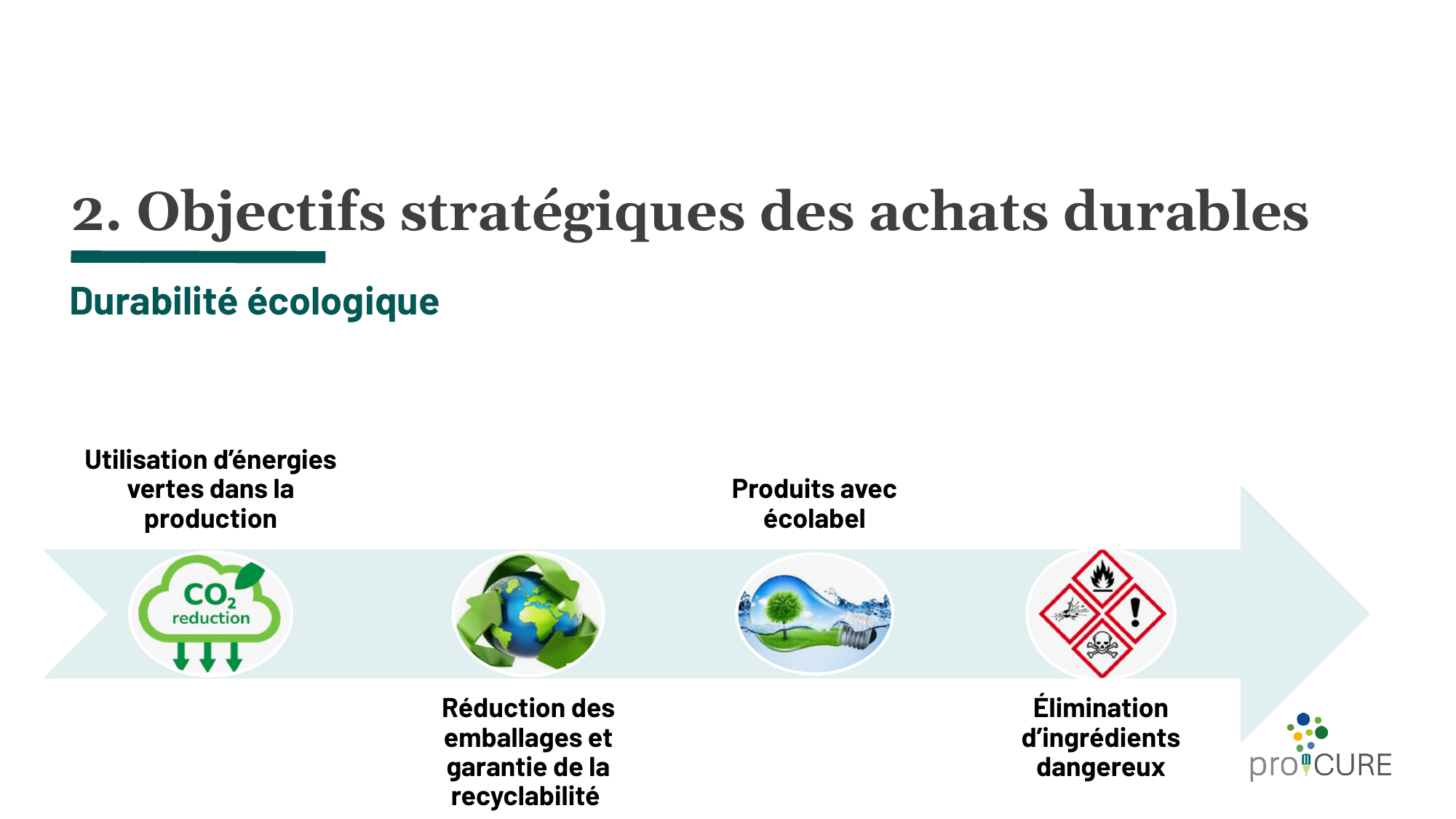

# 2. Objectifs stratégiques des achats durables
Durabilité écologique
Utilisation d’énergies vertes dans la production
Réduction des emballages et garantie de la recyclabilité
Produits avec écolabel
Élimination d’ingrédients dangereux